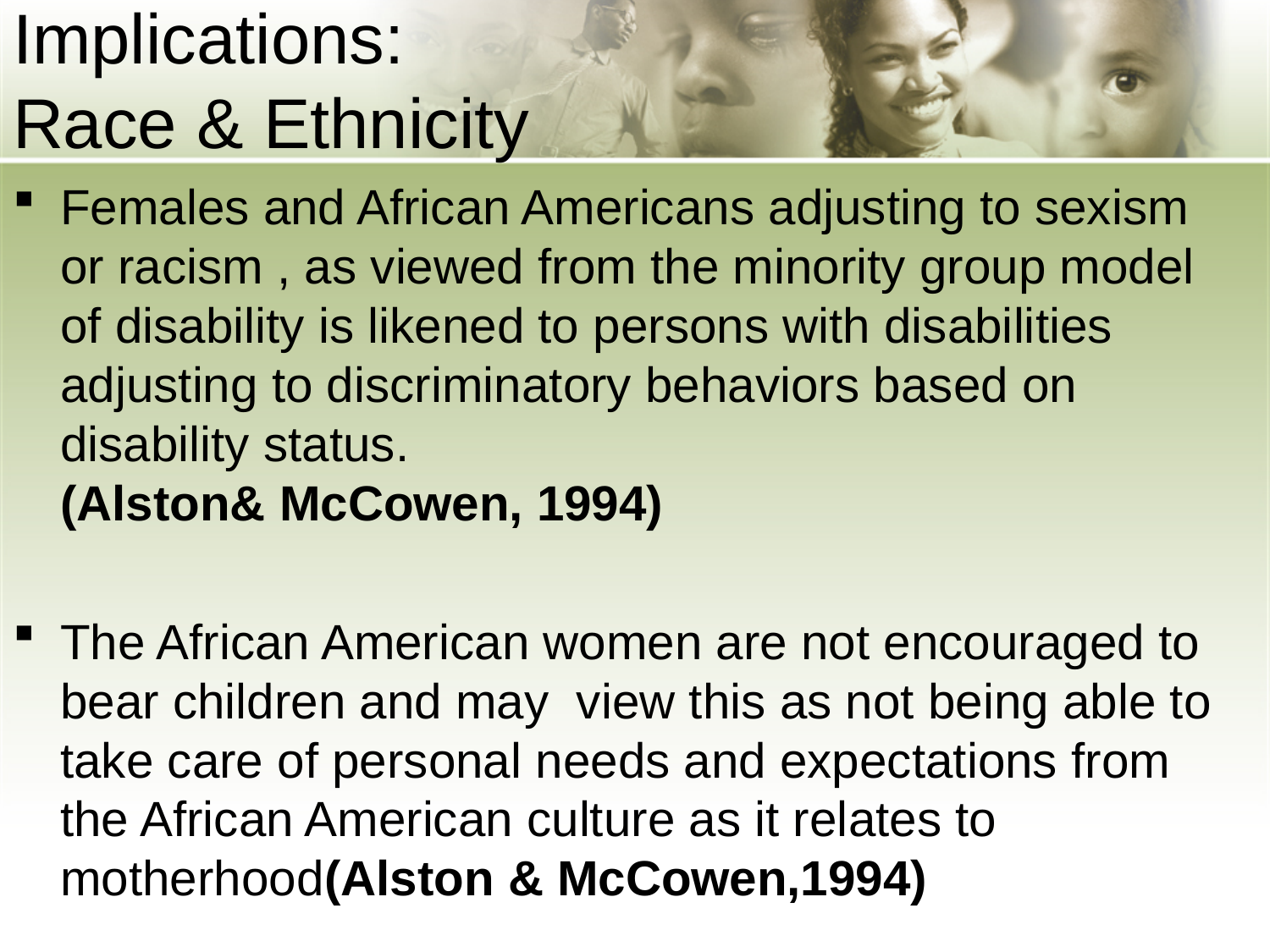

# Implications: Race & Ethnicity
Females and African Americans adjusting to sexism or racism , as viewed from the minority group model of disability is likened to persons with disabilities adjusting to discriminatory behaviors based on disability status.                                                 (Alston& McCowen, 1994)

The African American women are not encouraged to bear children and may  view this as not being able to take care of personal needs and expectations from the African American culture as it relates to motherhood(Alston & McCowen,1994)